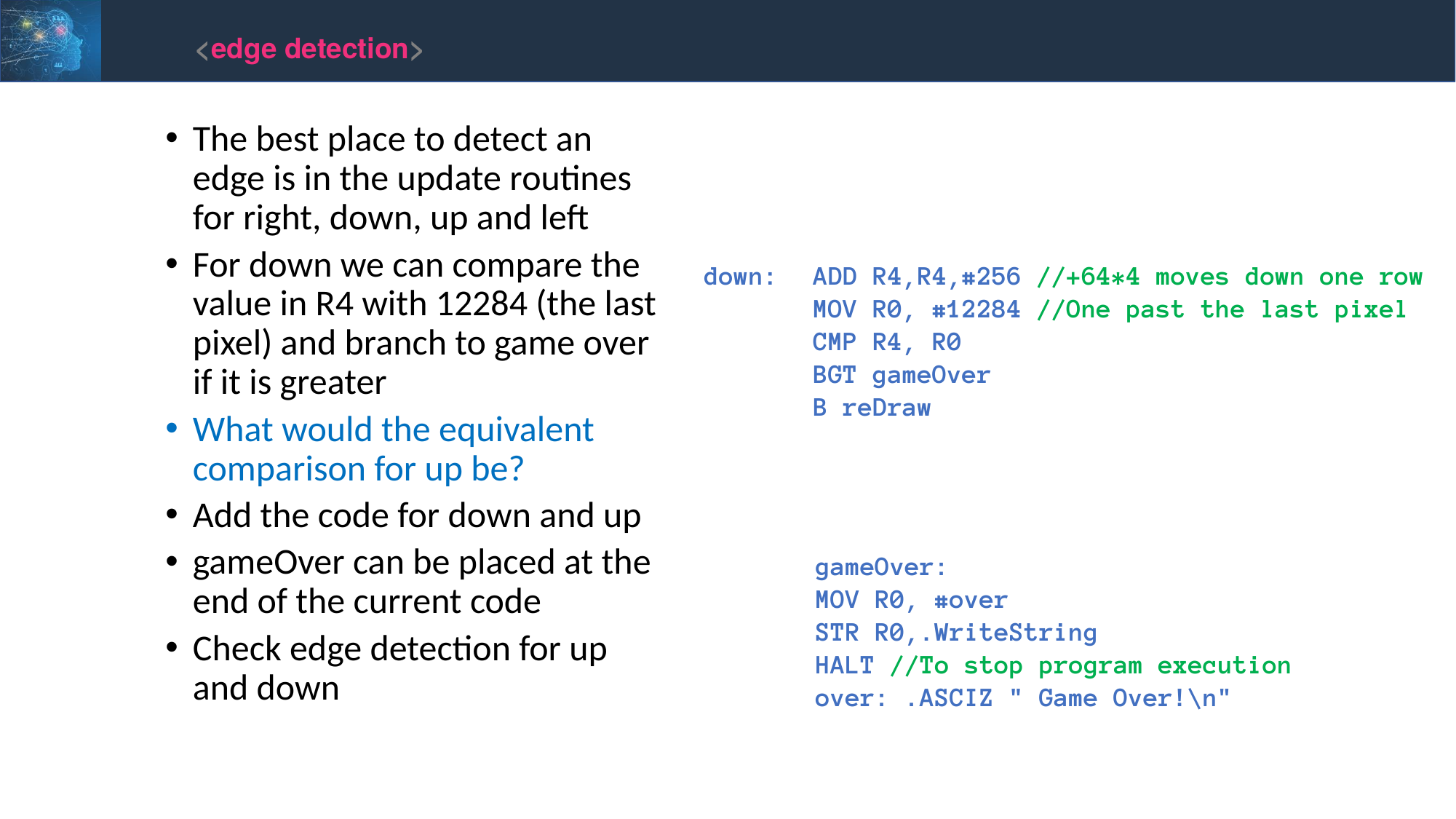

<edge detection>
The best place to detect an edge is in the update routines for right, down, up and left
For down we can compare the value in R4 with 12284 (the last pixel) and branch to game over if it is greater
What would the equivalent   comparison for up be?
Add the code for down and up
gameOver can be placed at the end of the current code
Check edge detection for up and down
down: 	ADD R4,R4,#256 //+64*4 moves down one row
	MOV R0, #12284 //One past the last pixel
	CMP R4, R0
	BGT gameOver
 	B reDraw
gameOver:
MOV R0, #over
STR R0,.WriteString
HALT //To stop program execution
over: .ASCIZ " Game Over!\n"